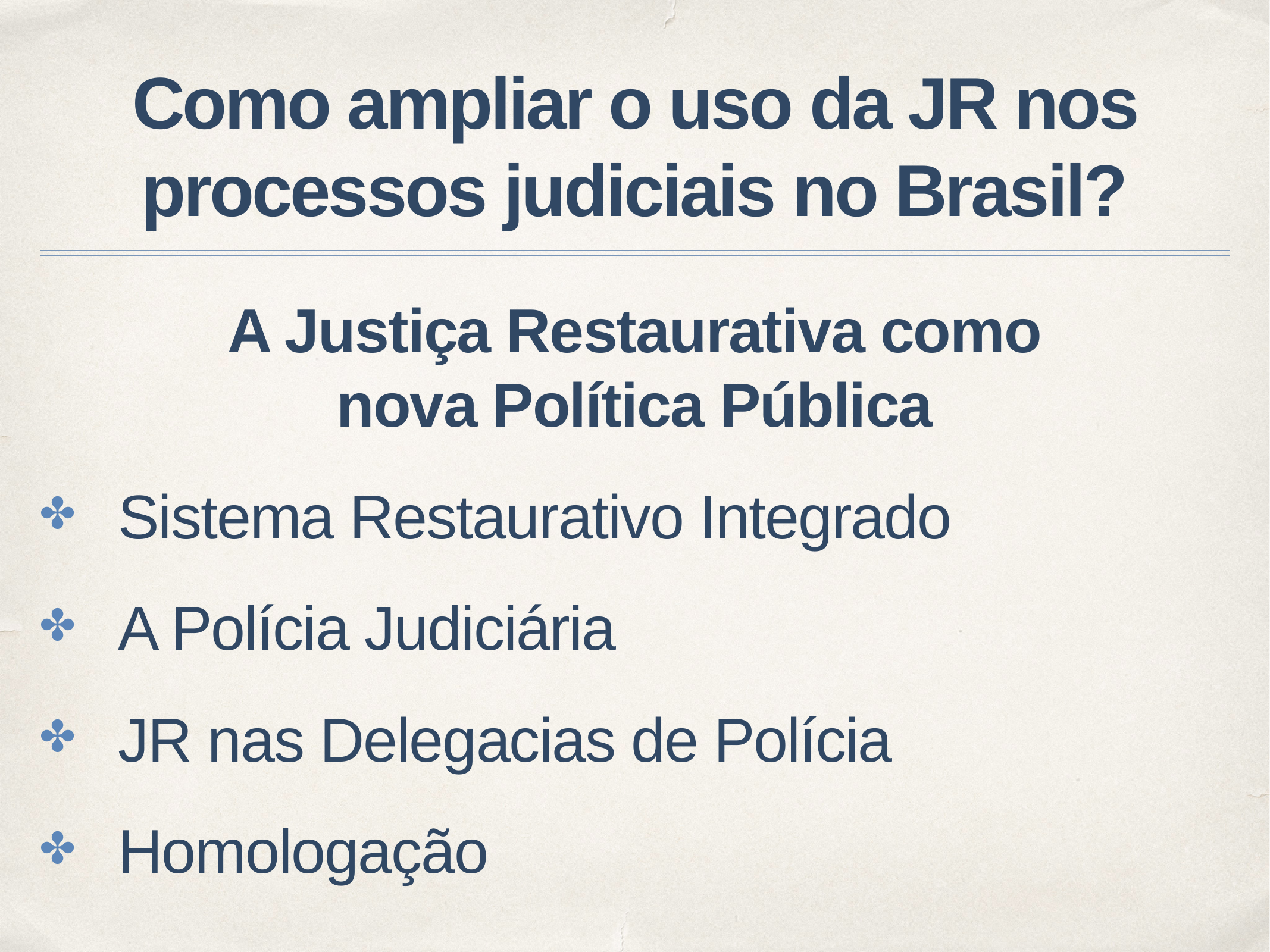

# Como ampliar o uso da JR nos processos judiciais no Brasil?
A Justiça Restaurativa como
nova Política Pública
Sistema Restaurativo Integrado
A Polícia Judiciária
JR nas Delegacias de Polícia
Homologação